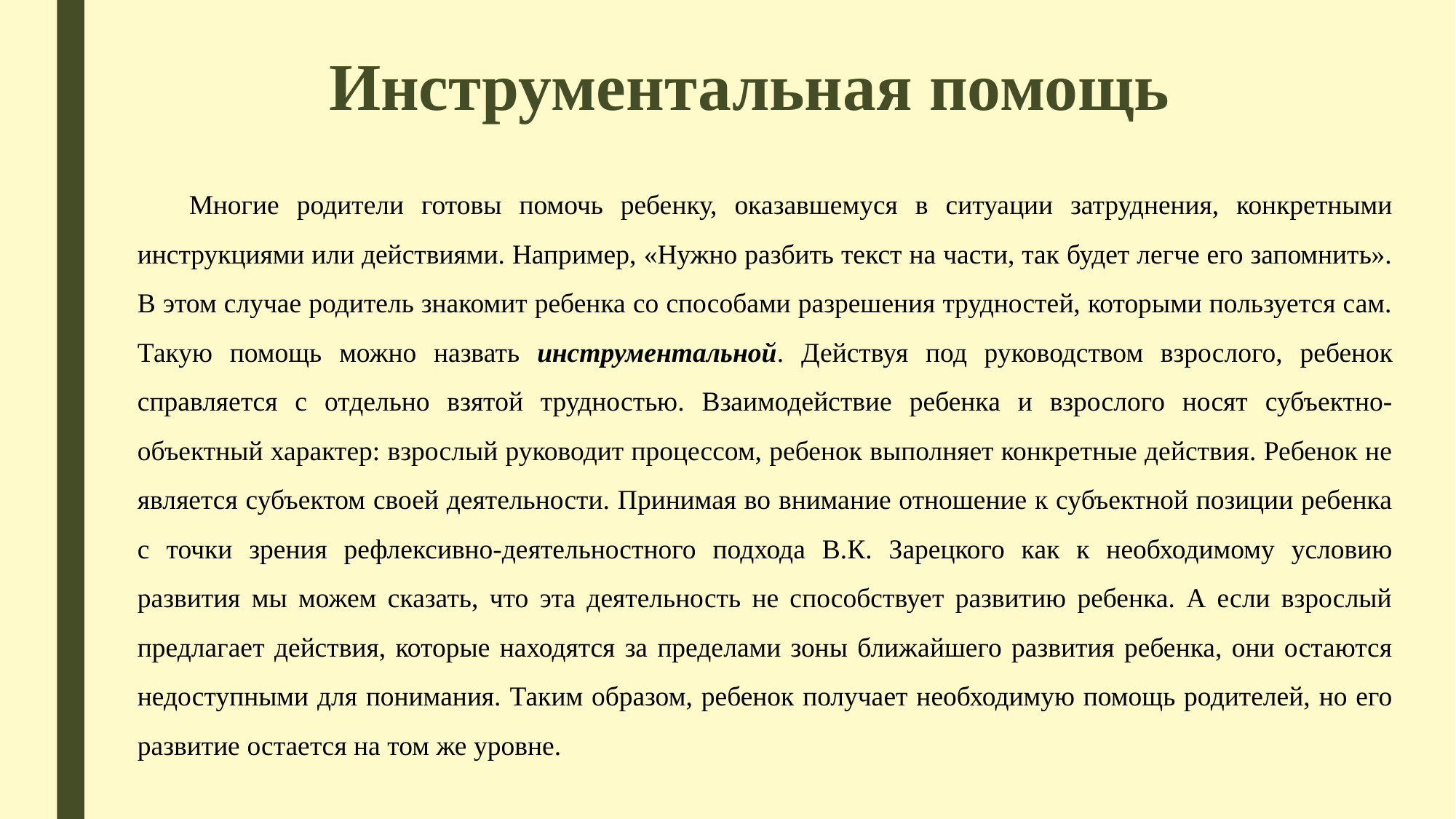

# Инструментальная помощь
Многие родители готовы помочь ребенку, оказавшемуся в ситуации затруднения, конкретными инструкциями или действиями. Например, «Нужно разбить текст на части, так будет легче его запомнить». В этом случае родитель знакомит ребенка со способами разрешения трудностей, которыми пользуется сам. Такую помощь можно назвать инструментальной. Действуя под руководством взрослого, ребенок справляется с отдельно взятой трудностью. Взаимодействие ребенка и взрослого носят субъектно-объектный характер: взрослый руководит процессом, ребенок выполняет конкретные действия. Ребенок не является субъектом своей деятельности. Принимая во внимание отношение к субъектной позиции ребенка с точки зрения рефлексивно-деятельностного подхода В.К. Зарецкого как к необходимому условию развития мы можем сказать, что эта деятельность не способствует развитию ребенка. А если взрослый предлагает действия, которые находятся за пределами зоны ближайшего развития ребенка, они остаются недоступными для понимания. Таким образом, ребенок получает необходимую помощь родителей, но его развитие остается на том же уровне.